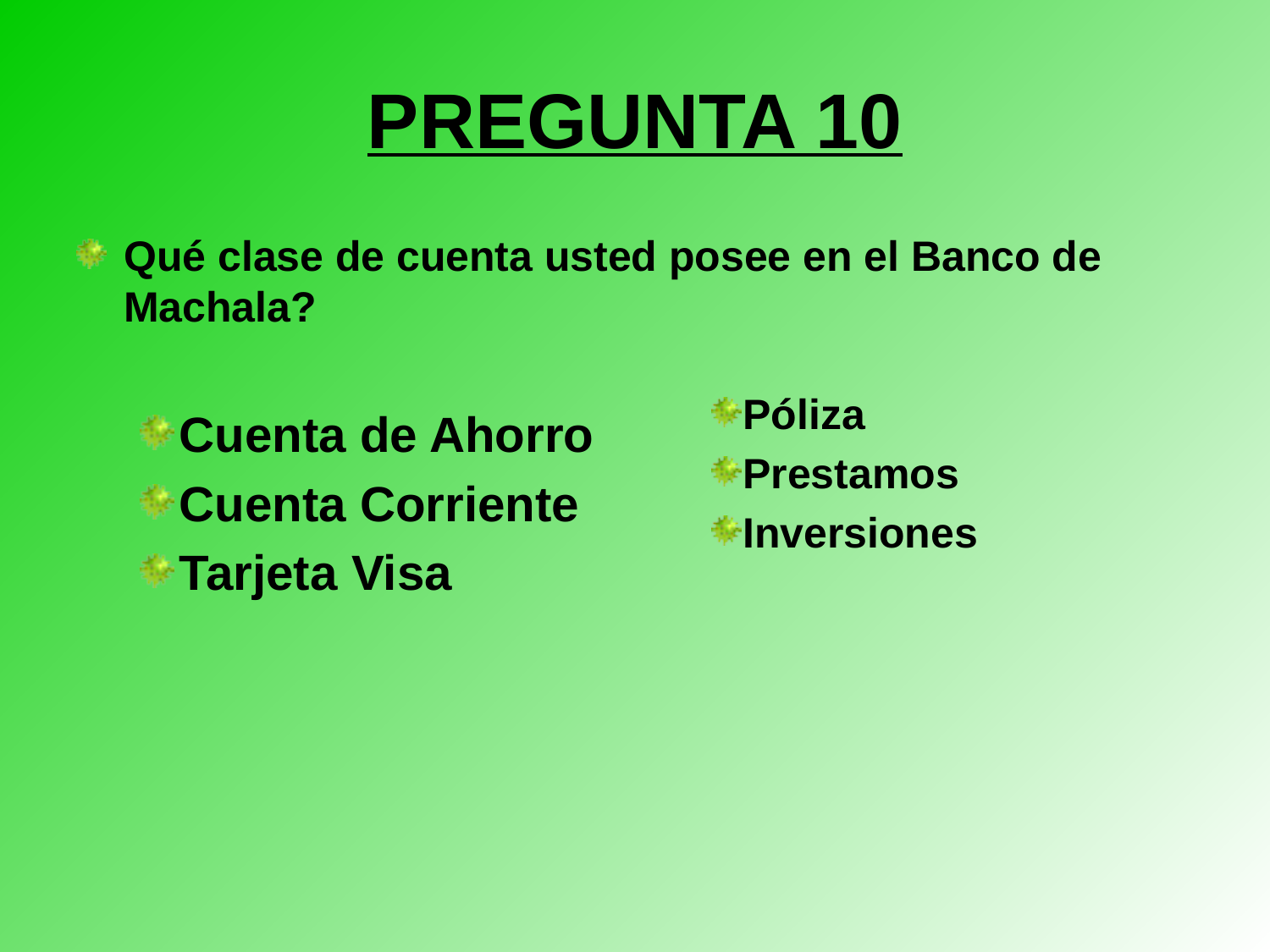

# PREGUNTA 10
Qué clase de cuenta usted posee en el Banco de Machala?

Cuenta de Ahorro
Cuenta Corriente
Tarjeta Visa

Póliza
Prestamos
Inversiones